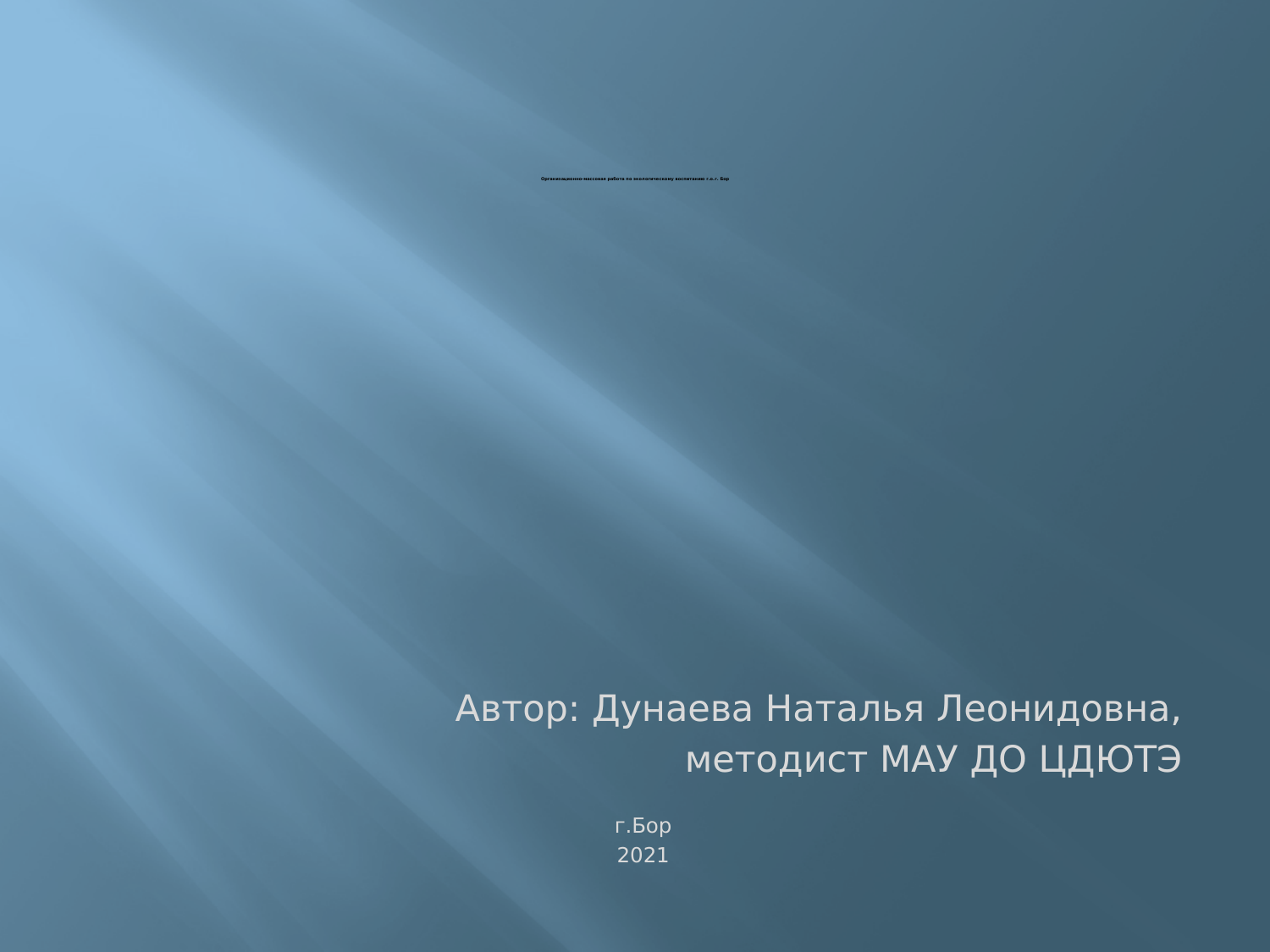

# Организационно-массовая работа по экологическому воспитанию г.о.г. Бор

Автор: Дунаева Наталья Леонидовна,
методист МАУ ДО ЦДЮТЭ

г.Бор
2021